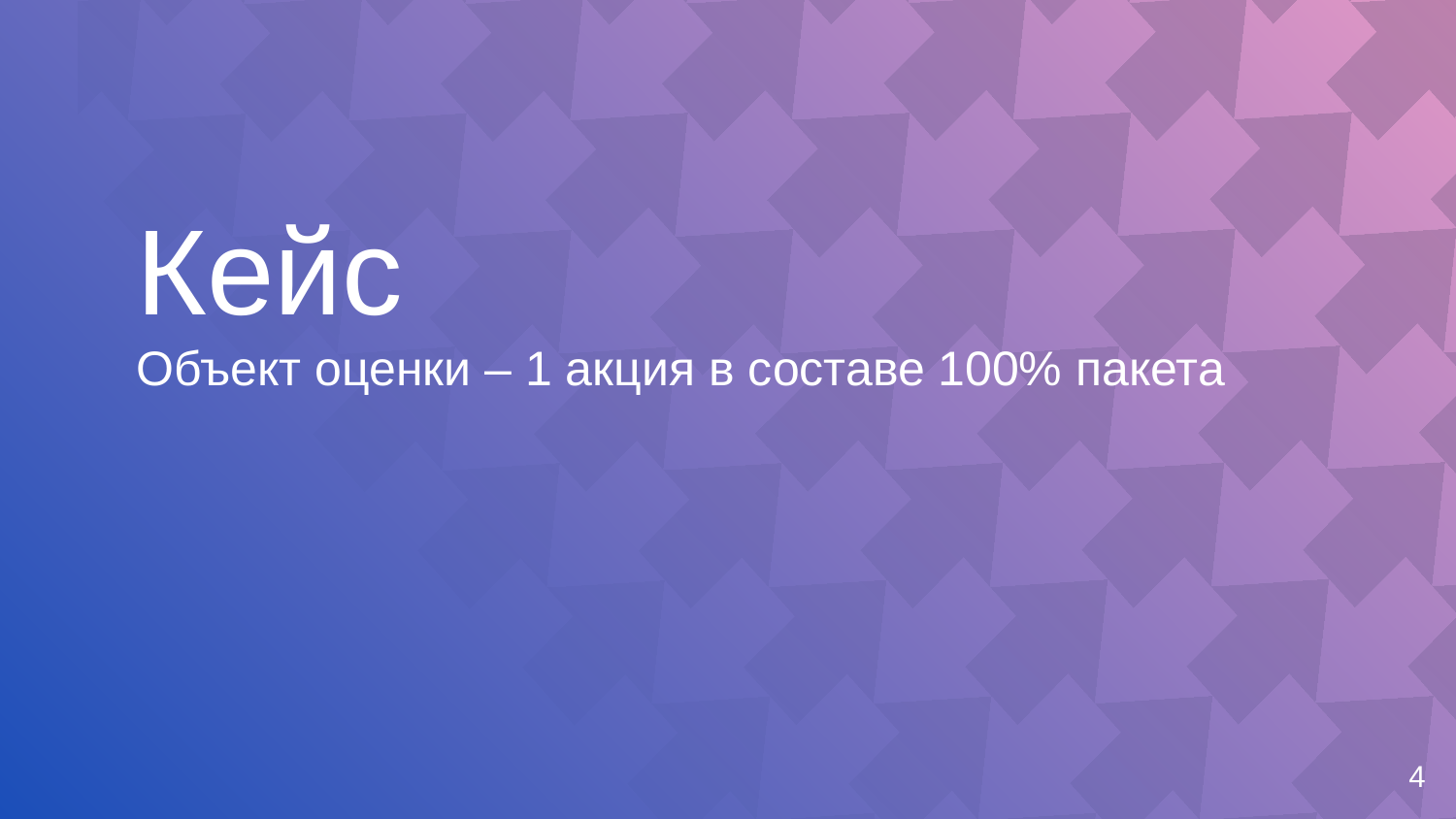

Кейс
Объект оценки – 1 акция в составе 100% пакета
4